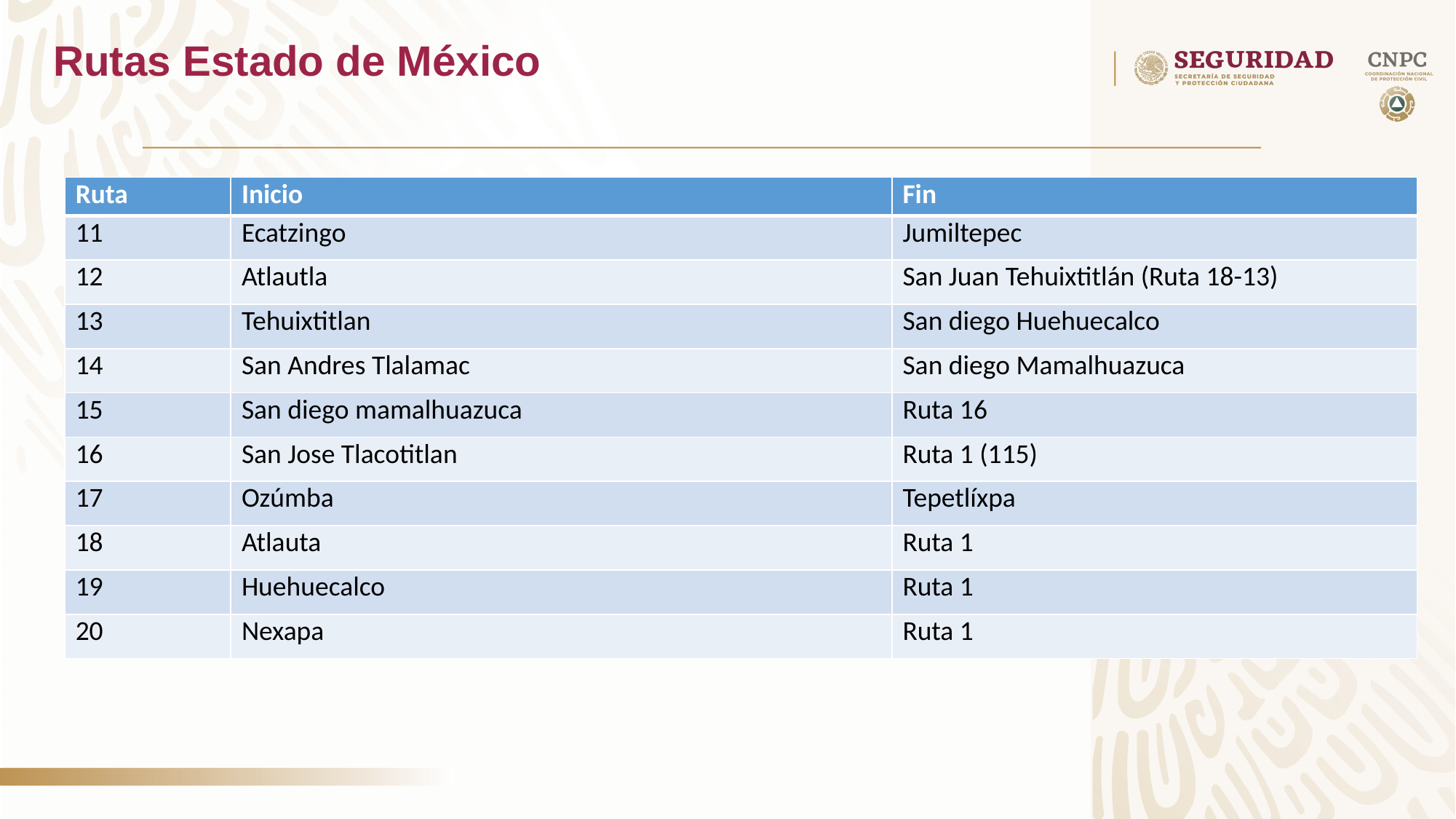

# Rutas Estado de México
| Ruta | Inicio | Fin |
| --- | --- | --- |
| 11 | Ecatzingo | Jumiltepec |
| 12 | Atlautla | San Juan Tehuixtitlán (Ruta 18-13) |
| 13 | Tehuixtitlan | San diego Huehuecalco |
| 14 | San Andres Tlalamac | San diego Mamalhuazuca |
| 15 | San diego mamalhuazuca | Ruta 16 |
| 16 | San Jose Tlacotitlan | Ruta 1 (115) |
| 17 | Ozúmba | Tepetlíxpa |
| 18 | Atlauta | Ruta 1 |
| 19 | Huehuecalco | Ruta 1 |
| 20 | Nexapa | Ruta 1 |